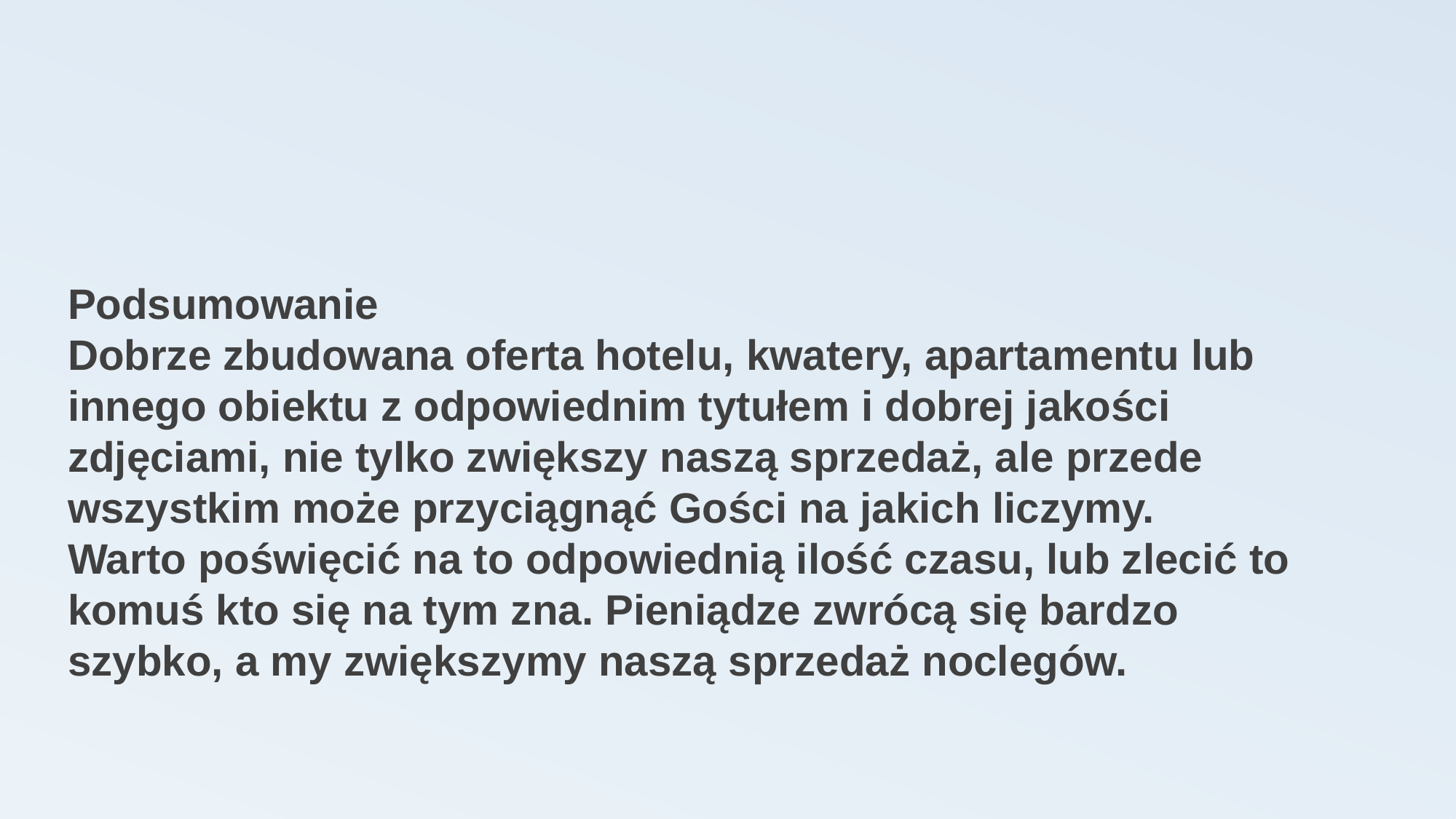

Podsumowanie
Dobrze zbudowana oferta hotelu, kwatery, apartamentu lub innego obiektu z odpowiednim tytułem i dobrej jakości zdjęciami, nie tylko zwiększy naszą sprzedaż, ale przede wszystkim może przyciągnąć Gości na jakich liczymy.
Warto poświęcić na to odpowiednią ilość czasu, lub zlecić to komuś kto się na tym zna. Pieniądze zwrócą się bardzo szybko, a my zwiększymy naszą sprzedaż noclegów.